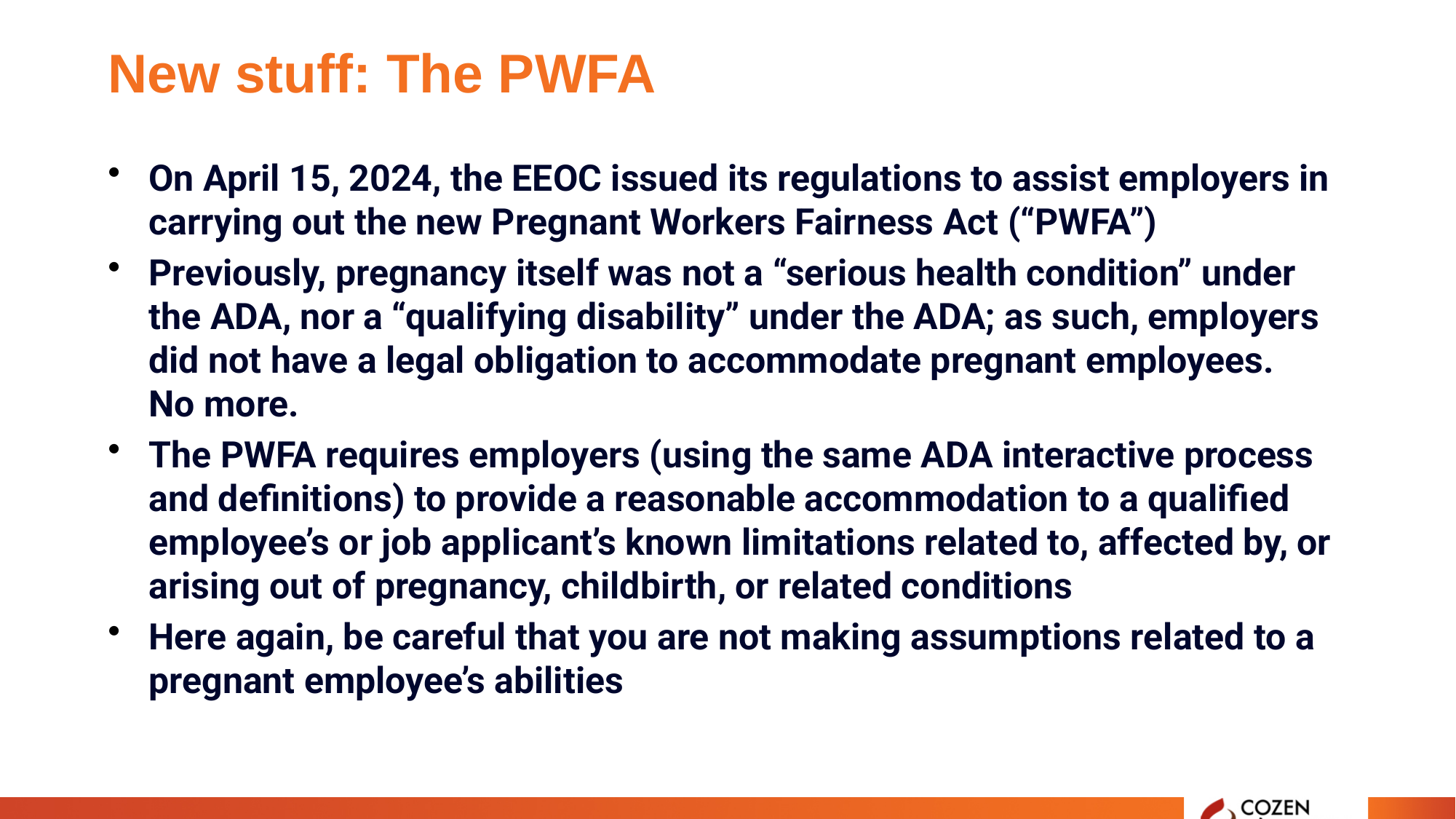

# New stuff: The PWFA
On April 15, 2024, the EEOC issued its regulations to assist employers in carrying out the new Pregnant Workers Fairness Act (“PWFA”)
Previously, pregnancy itself was not a “serious health condition” under the ADA, nor a “qualifying disability” under the ADA; as such, employers did not have a legal obligation to accommodate pregnant employees.  No more.
The PWFA requires employers (using the same ADA interactive process and definitions) to provide a reasonable accommodation to a qualified employee’s or job applicant’s known limitations related to, affected by, or arising out of pregnancy, childbirth, or related conditions
Here again, be careful that you are not making assumptions related to a pregnant employee’s abilities